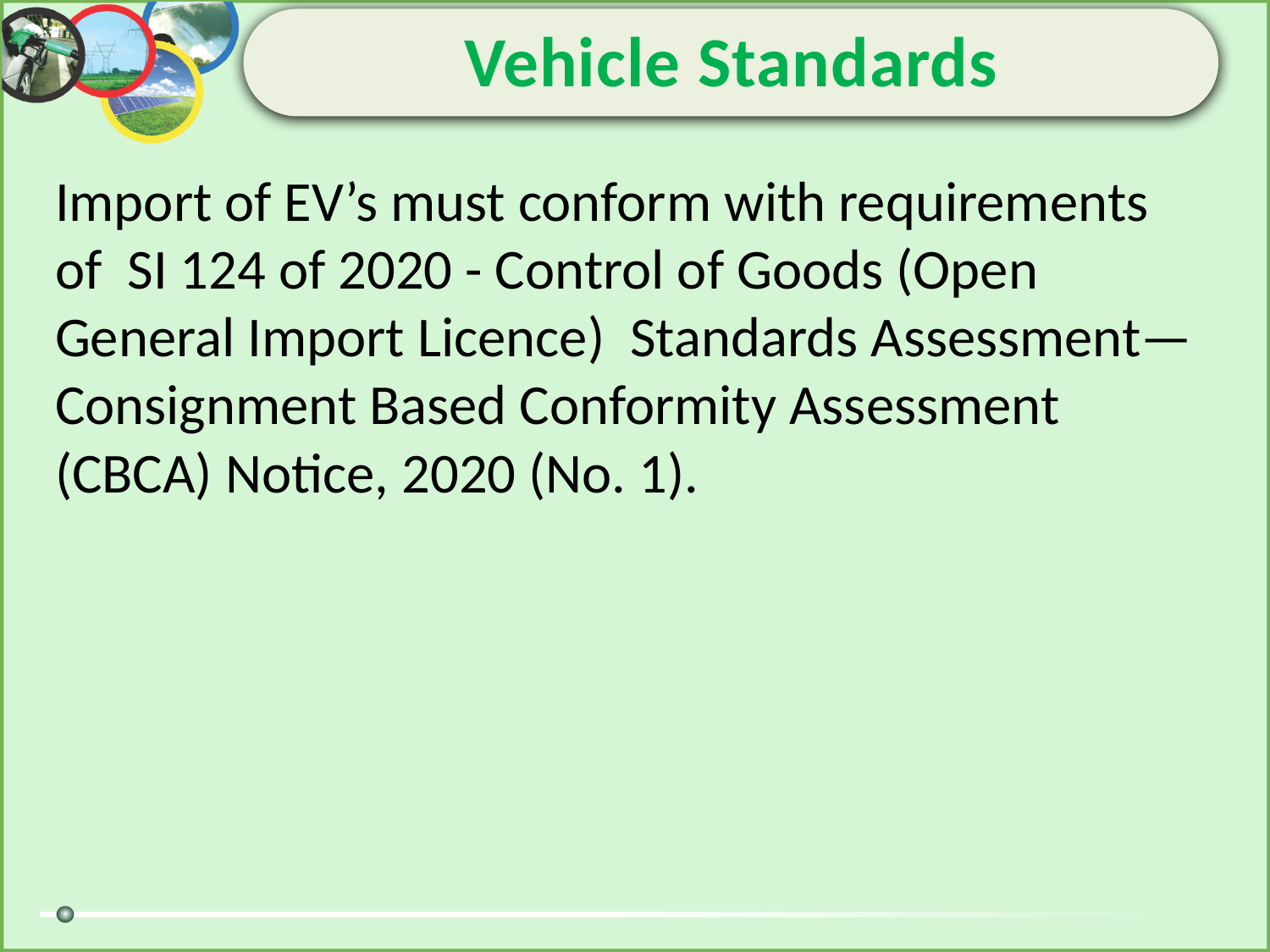

# Vehicle Standards

Import of EV’s must conform with requirements of  SI 124 of 2020 - Control of Goods (Open General Import Licence)  Standards Assessment—Consignment Based Conformity Assessment (CBCA) Notice, 2020 (No. 1).